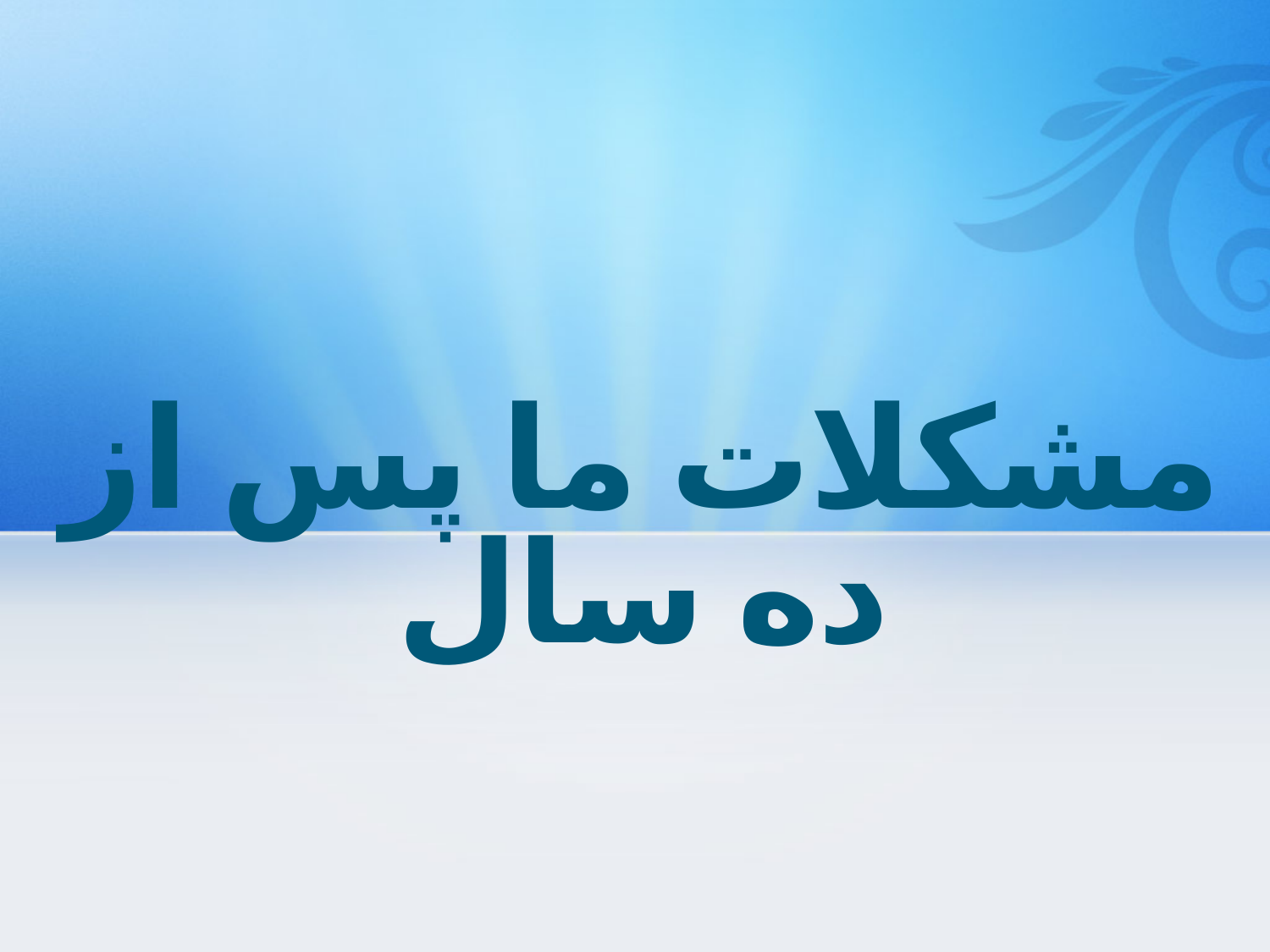

# مشکلات ما پس از ده سال